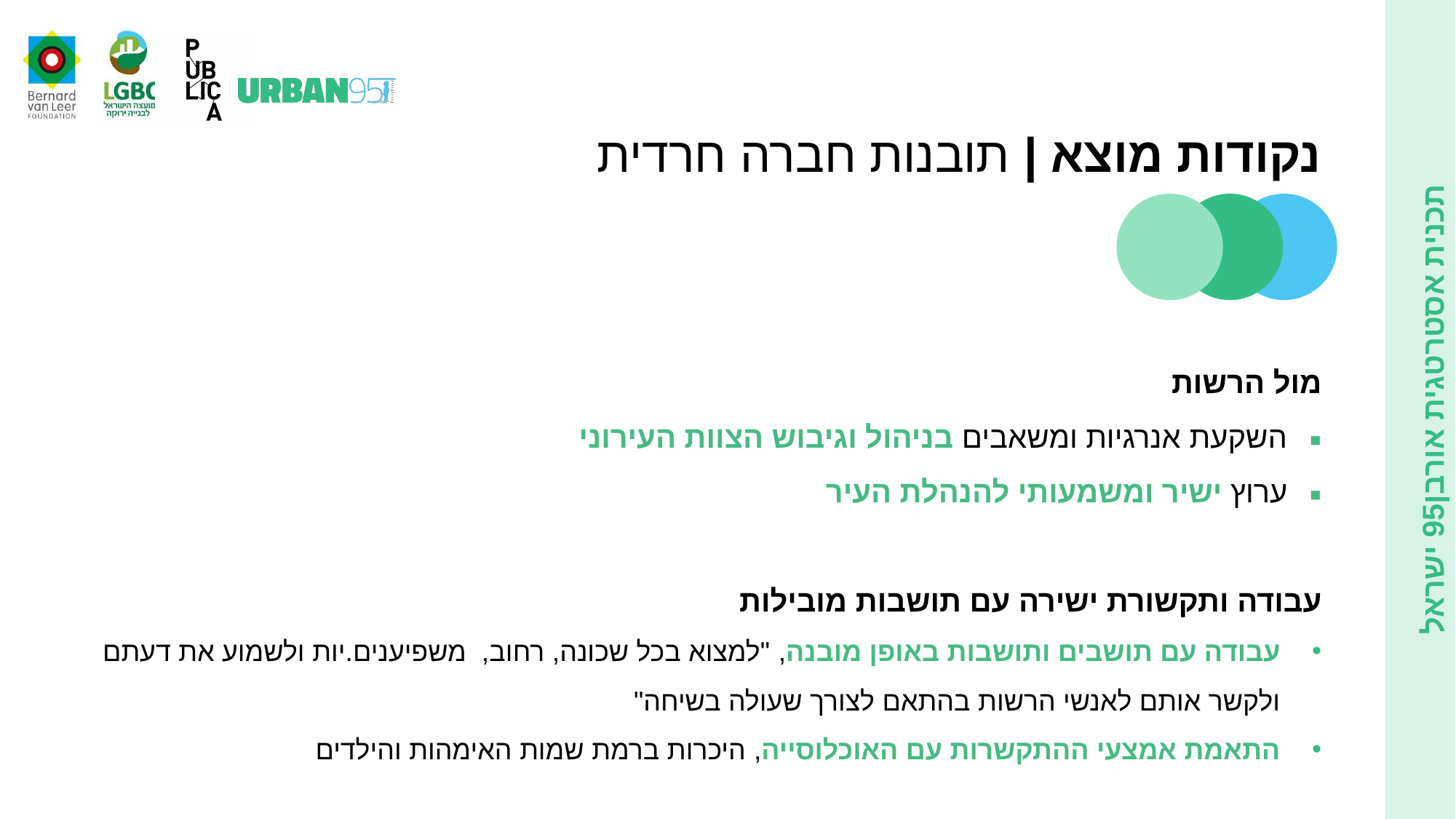

נקודות מוצא | תובנות חברה חרדית

מול הרשות
השקעת אנרגיות ומשאבים בניהול וגיבוש הצוות העירוני
ערוץ ישיר ומשמעותי להנהלת העיר

עבודה ותקשורת ישירה עם תושבות מובילות
עבודה עם תושבים ותושבות באופן מובנה, "למצוא בכל שכונה, רחוב,  משפיענים.יות ולשמוע את דעתם ולקשר אותם לאנשי הרשות בהתאם לצורך שעולה בשיחה"
התאמת אמצעי ההתקשרות עם האוכלוסייה, היכרות ברמת שמות האימהות והילדים